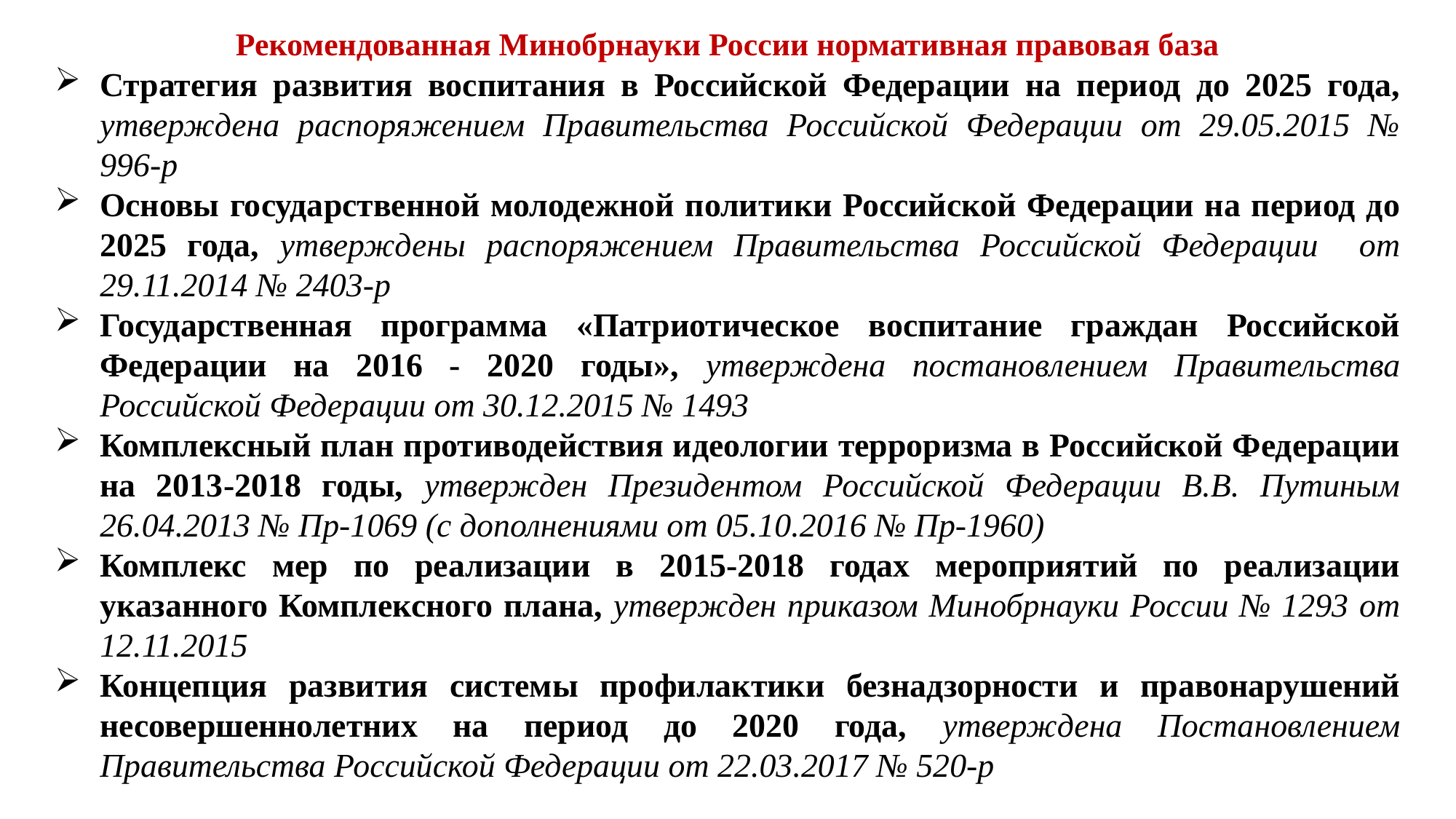

Рекомендованная Минобрнауки России нормативная правовая база
Стратегия развития воспитания в Российской Федерации на период до 2025 года, утверждена распоряжением Правительства Российской Федерации от 29.05.2015 № 996-р
Основы государственной молодежной политики Российской Федерации на период до 2025 года, утверждены распоряжением Правительства Российской Федерации  от 29.11.2014 № 2403-р
Государственная программа «Патриотическое воспитание граждан Российской Федерации на 2016 - 2020 годы», утверждена постановлением Правительства Российской Федерации от 30.12.2015 № 1493
Комплексный план противодействия идеологии терроризма в Российской Федерации на 2013-2018 годы, утвержден Президентом Российской Федерации В.В. Путиным 26.04.2013 № Пр-1069 (с дополнениями от 05.10.2016 № Пр-1960)
Комплекс мер по реализации в 2015-2018 годах мероприятий по реализации указанного Комплексного плана, утвержден приказом Минобрнауки России № 1293 от 12.11.2015
Концепция развития системы профилактики безнадзорности и правонарушений несовершеннолетних на период до 2020 года, утверждена Постановлением Правительства Российской Федерации от 22.03.2017 № 520-р